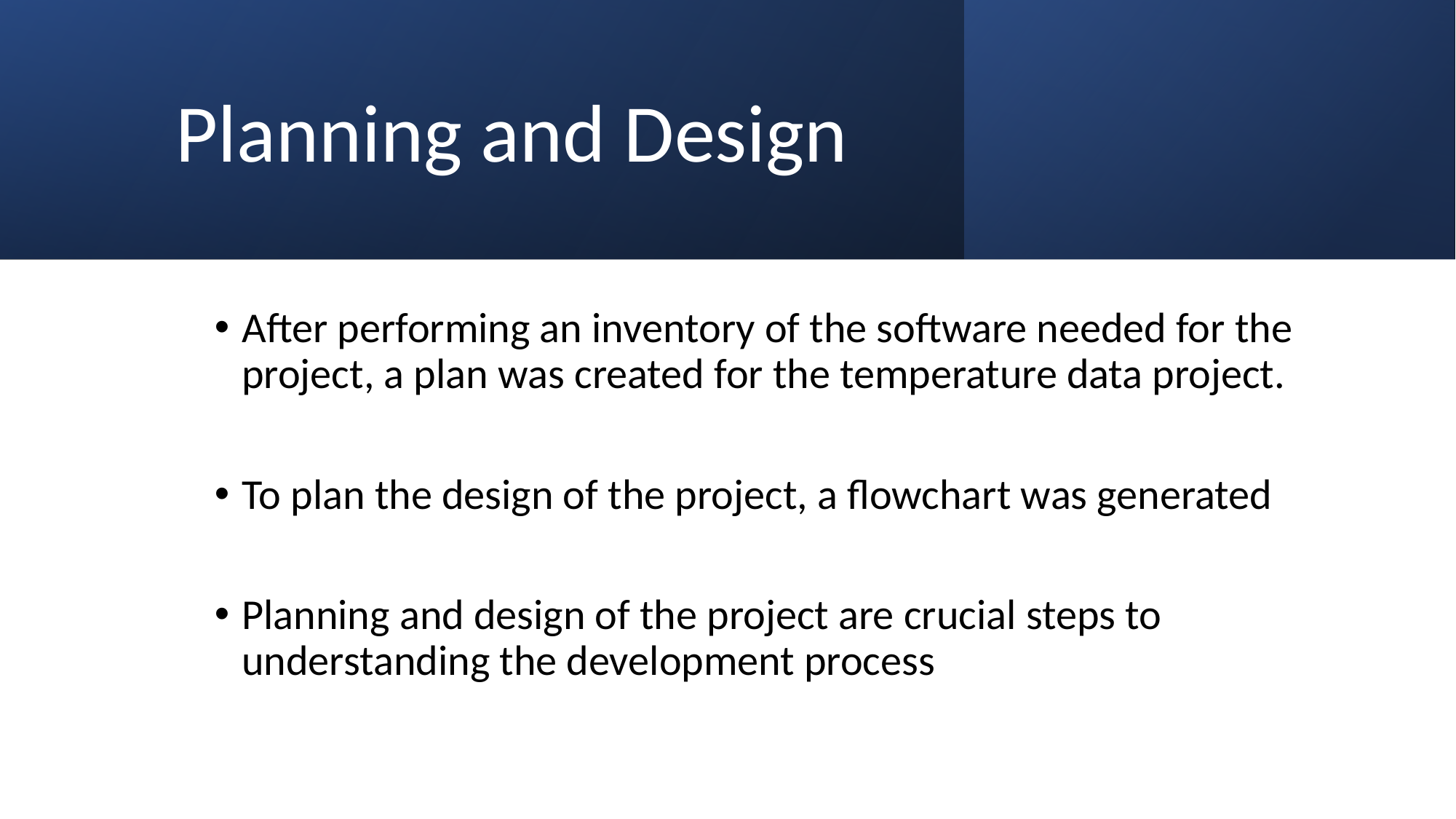

# Planning and Design
After performing an inventory of the software needed for the project, a plan was created for the temperature data project.

To plan the design of the project, a flowchart was generated

Planning and design of the project are crucial steps to understanding the development process